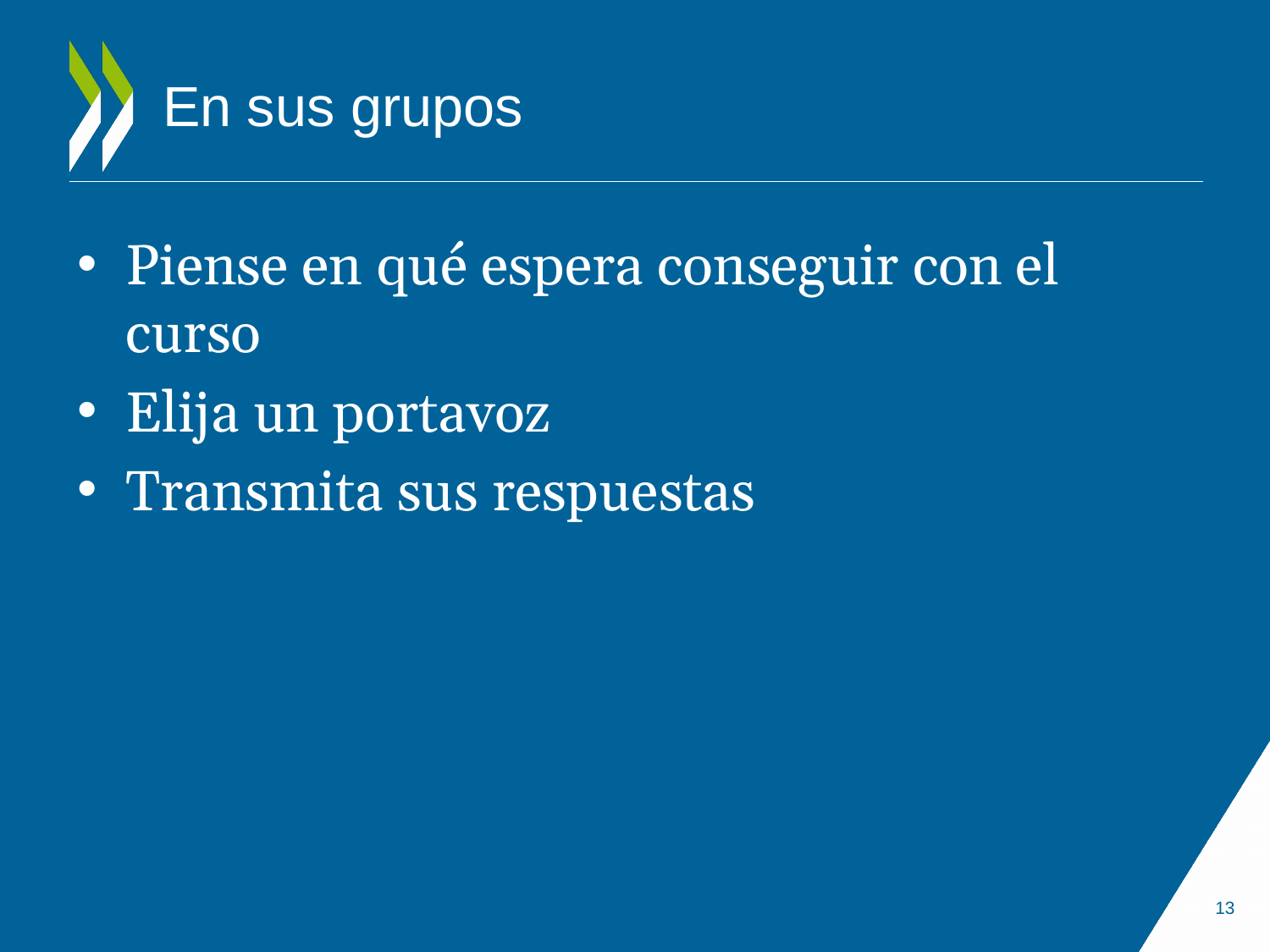

# En sus grupos
Piense en qué espera conseguir con el curso
Elija un portavoz
Transmita sus respuestas
13